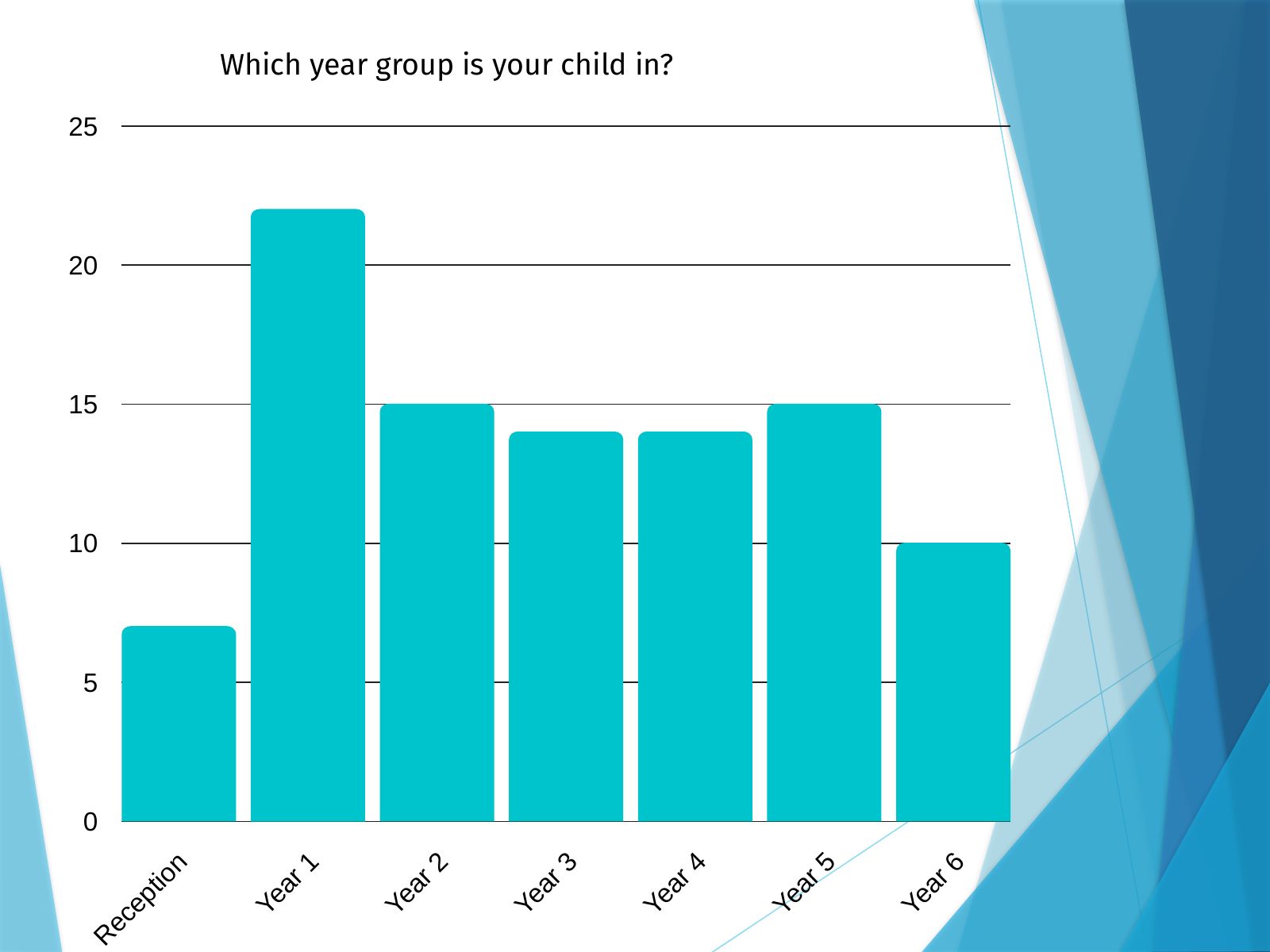

Which year group is your child in?
25

20
15
10
5
0
Year 1
Year 2
Year 3
Year 4
Year 5
Year 6
Reception